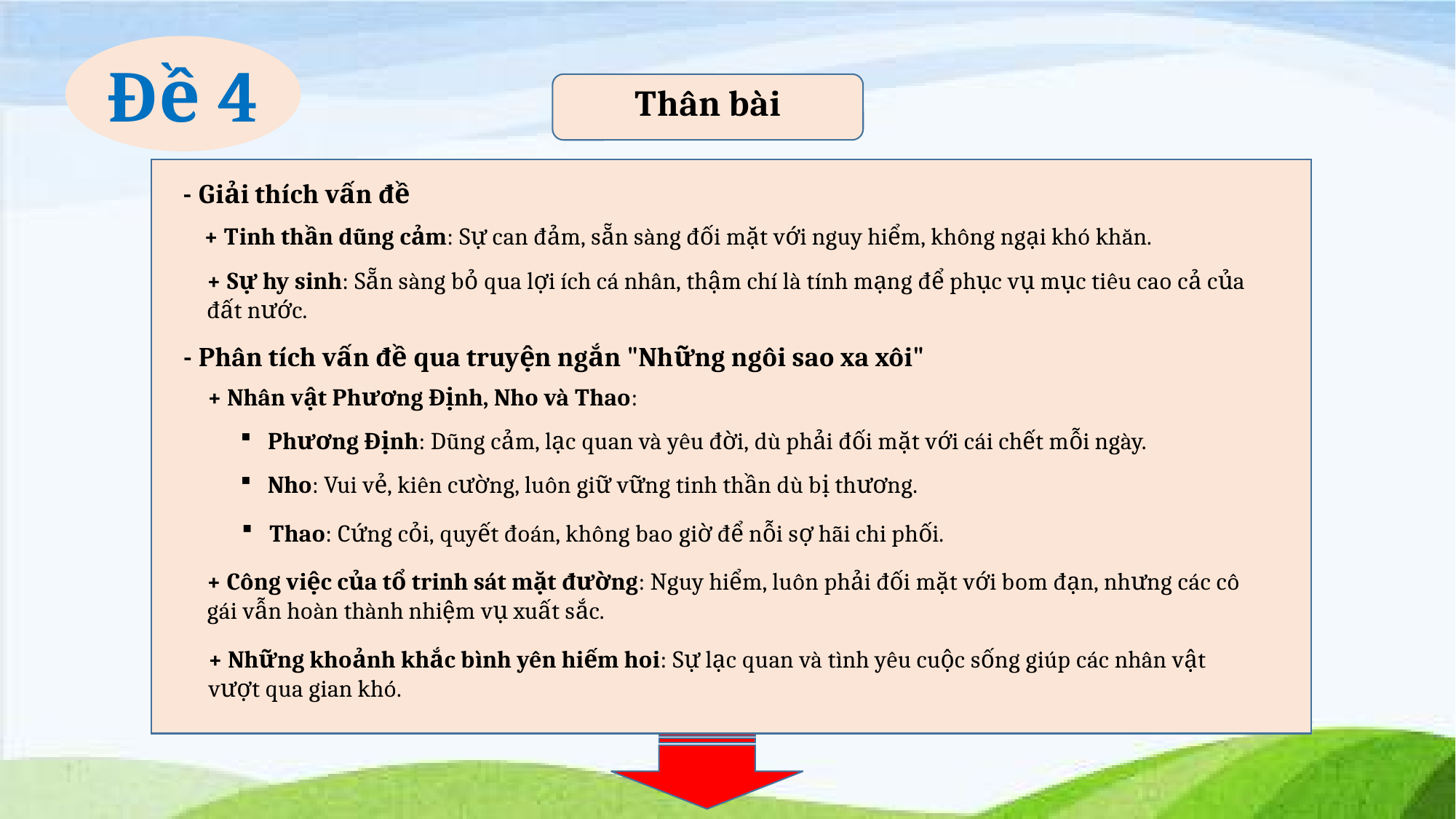

Đề 4

Thân bài

- Giải thích vấn đề
+ Tinh thần dũng cảm: Sự can đảm, sẵn sàng đối mặt với nguy hiểm, không ngại khó khăn.
+ Sự hy sinh: Sẵn sàng bỏ qua lợi ích cá nhân, thậm chí là tính mạng để phục vụ mục tiêu cao cả của đất nước.
- Phân tích vấn đề qua truyện ngắn "Những ngôi sao xa xôi"
+ Nhân vật Phương Định, Nho và Thao:
Phương Định: Dũng cảm, lạc quan và yêu đời, dù phải đối mặt với cái chết mỗi ngày.
Nho: Vui vẻ, kiên cường, luôn giữ vững tinh thần dù bị thương.
Thao: Cứng cỏi, quyết đoán, không bao giờ để nỗi sợ hãi chi phối.
+ Công việc của tổ trinh sát mặt đường: Nguy hiểm, luôn phải đối mặt với bom đạn, nhưng các cô gái vẫn hoàn thành nhiệm vụ xuất sắc.
+ Những khoảnh khắc bình yên hiếm hoi: Sự lạc quan và tình yêu cuộc sống giúp các nhân vật vượt qua gian khó.